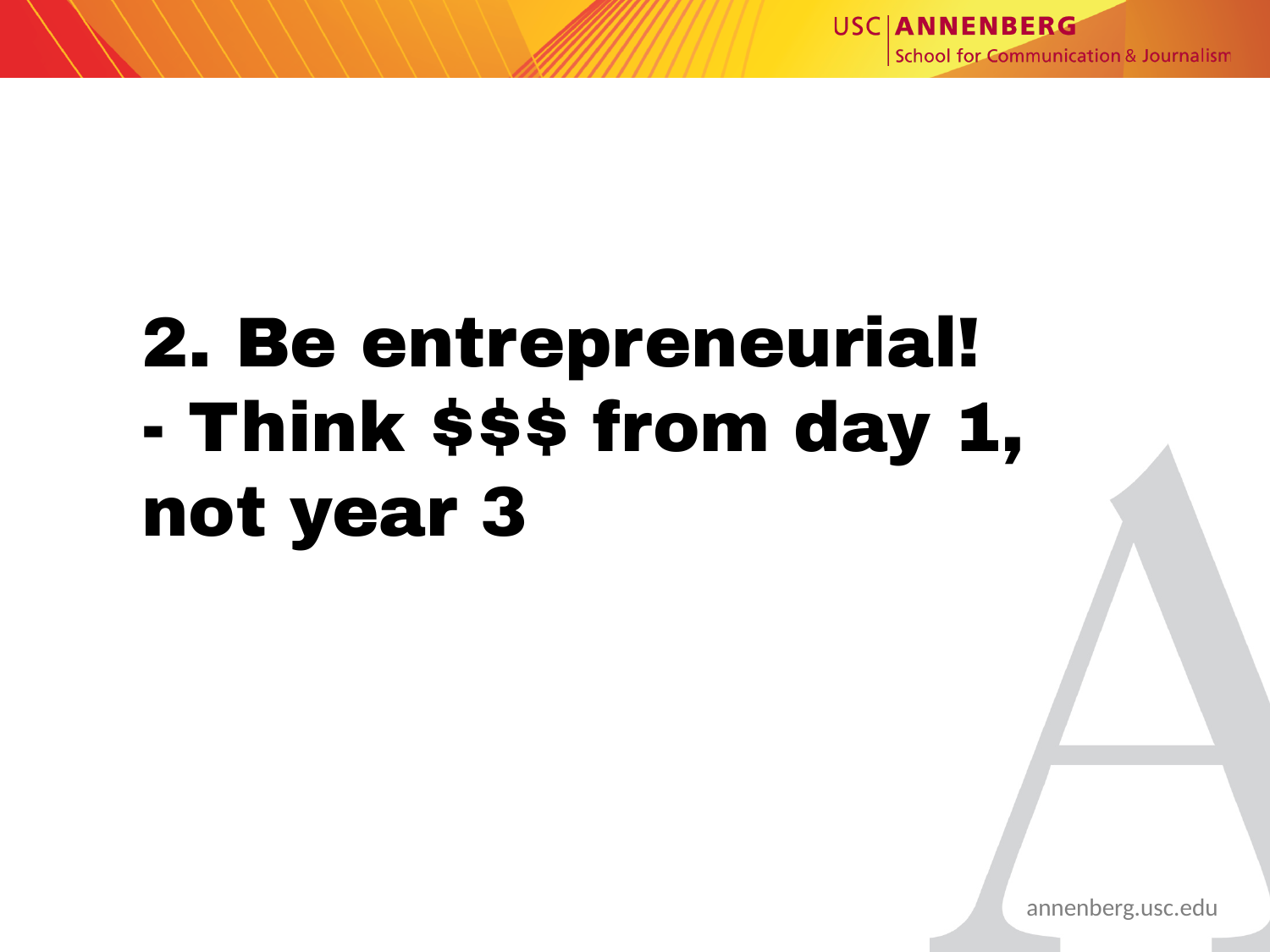

2. Be entrepreneurial!
- Think $$$ from day 1,
not year 3